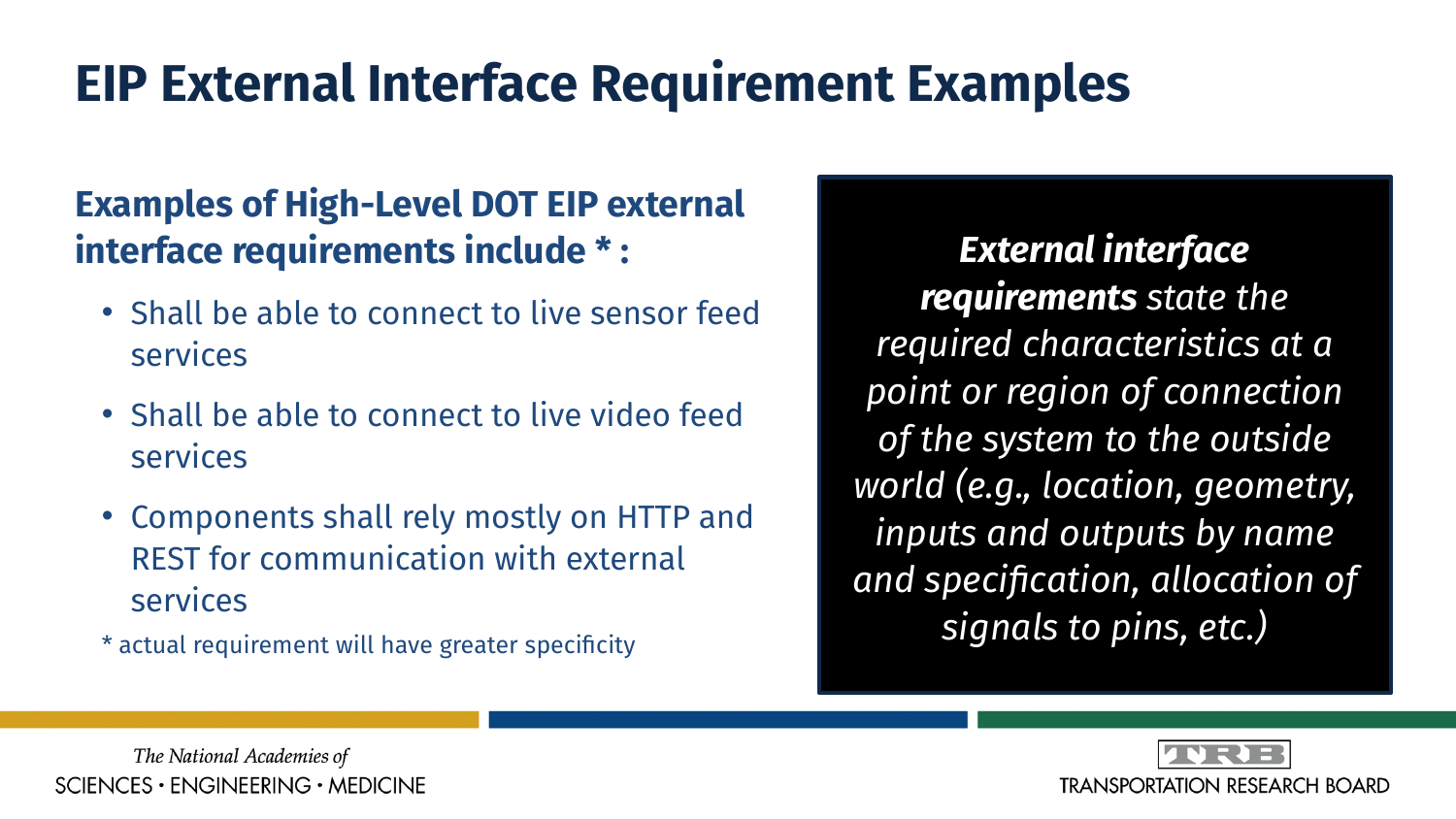

# EIP External Interface Requirement Examples
Examples of High-Level DOT EIP external interface requirements include * :
Shall be able to connect to live sensor feed services
Shall be able to connect to live video feed services
Components shall rely mostly on HTTP and REST for communication with external services
* actual requirement will have greater specificity

External interface requirements state the required characteristics at a point or region of connection of the system to the outside world (e.g., location, geometry, inputs and outputs by name and specification, allocation of signals to pins, etc.)